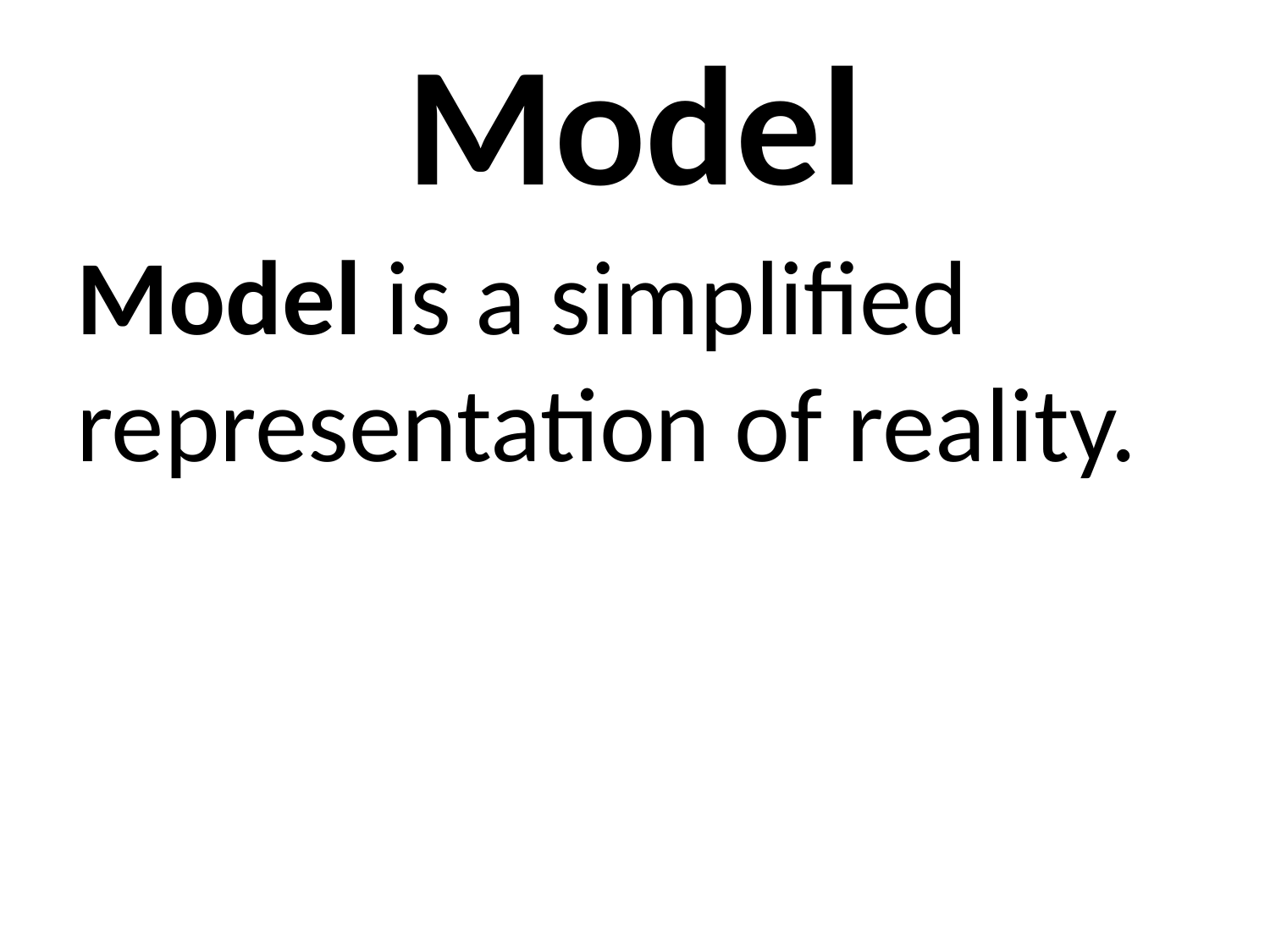

# Model
Model is a simplified representation of reality.